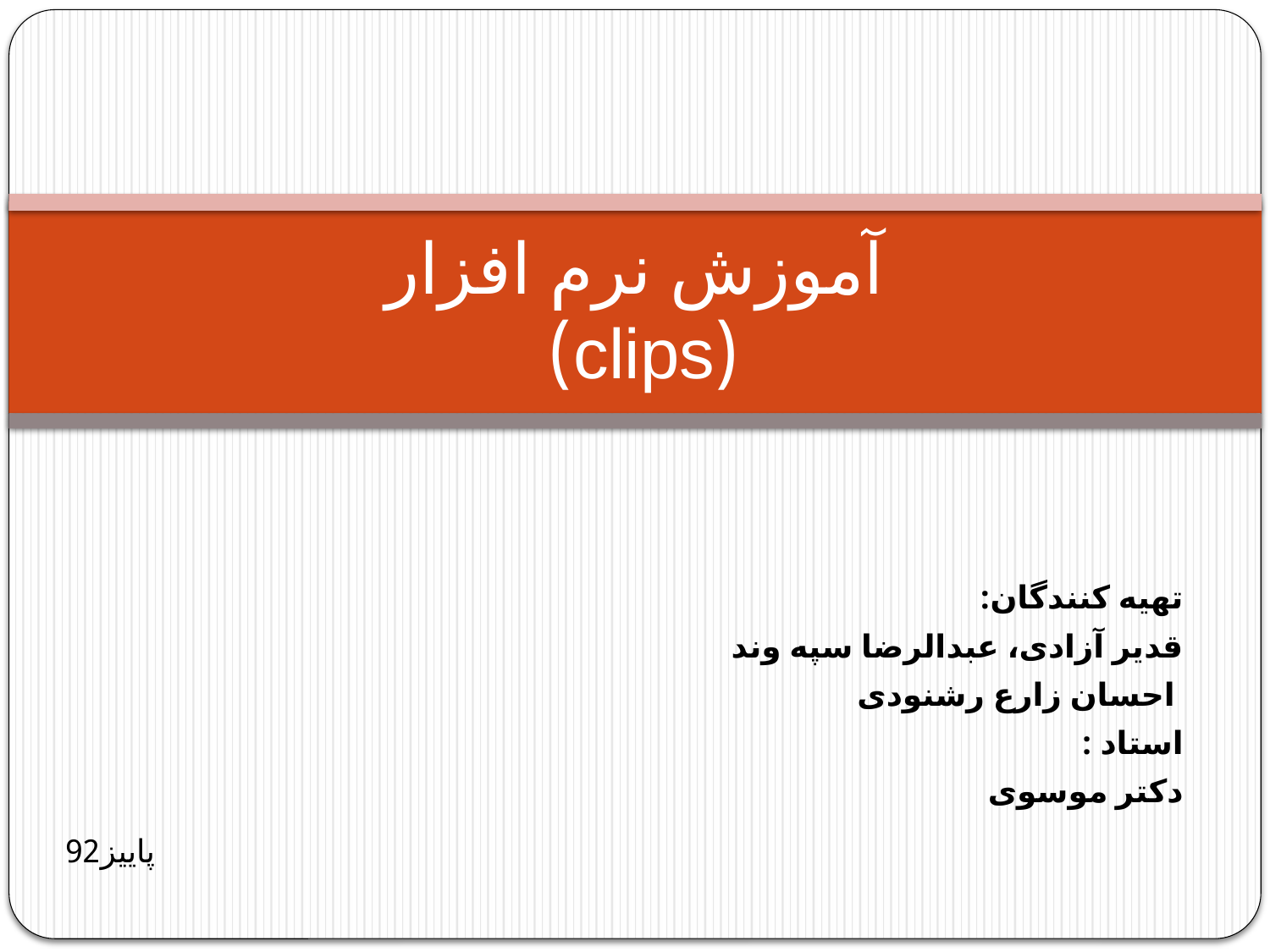

# آموزش نرم افزار (clips)
تهیه کنندگان:
قدیر آزادی، عبدالرضا سپه وند
 احسان زارع رشنودی
استاد :
دکتر موسوی
پاییز92